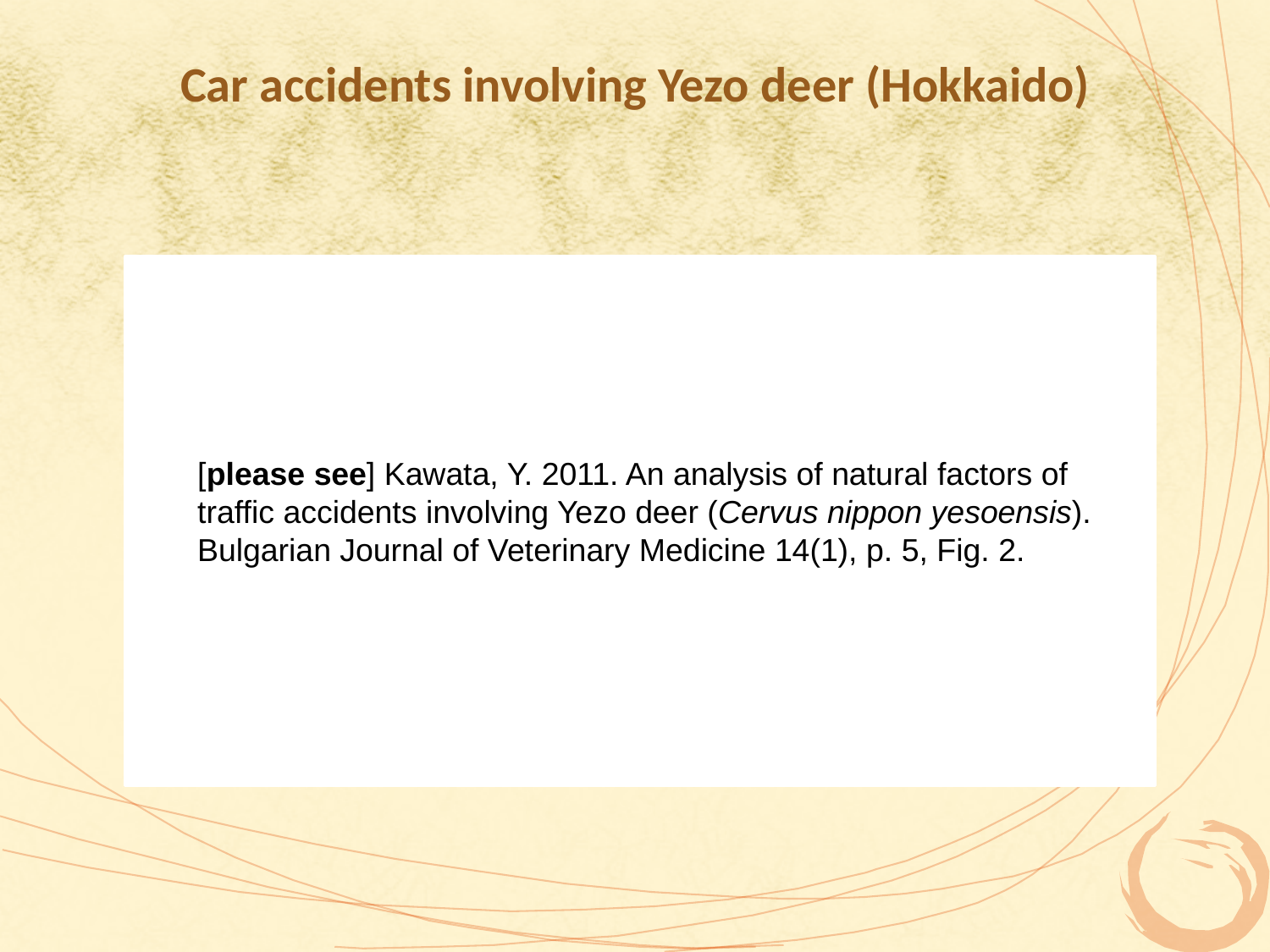

Car accidents involving Yezo deer (Hokkaido)

[please see] Kawata, Y. 2011. An analysis of natural factors of traffic accidents involving Yezo deer (Cervus nippon yesoensis). Bulgarian Journal of Veterinary Medicine 14(1), p. 5, Fig. 2.